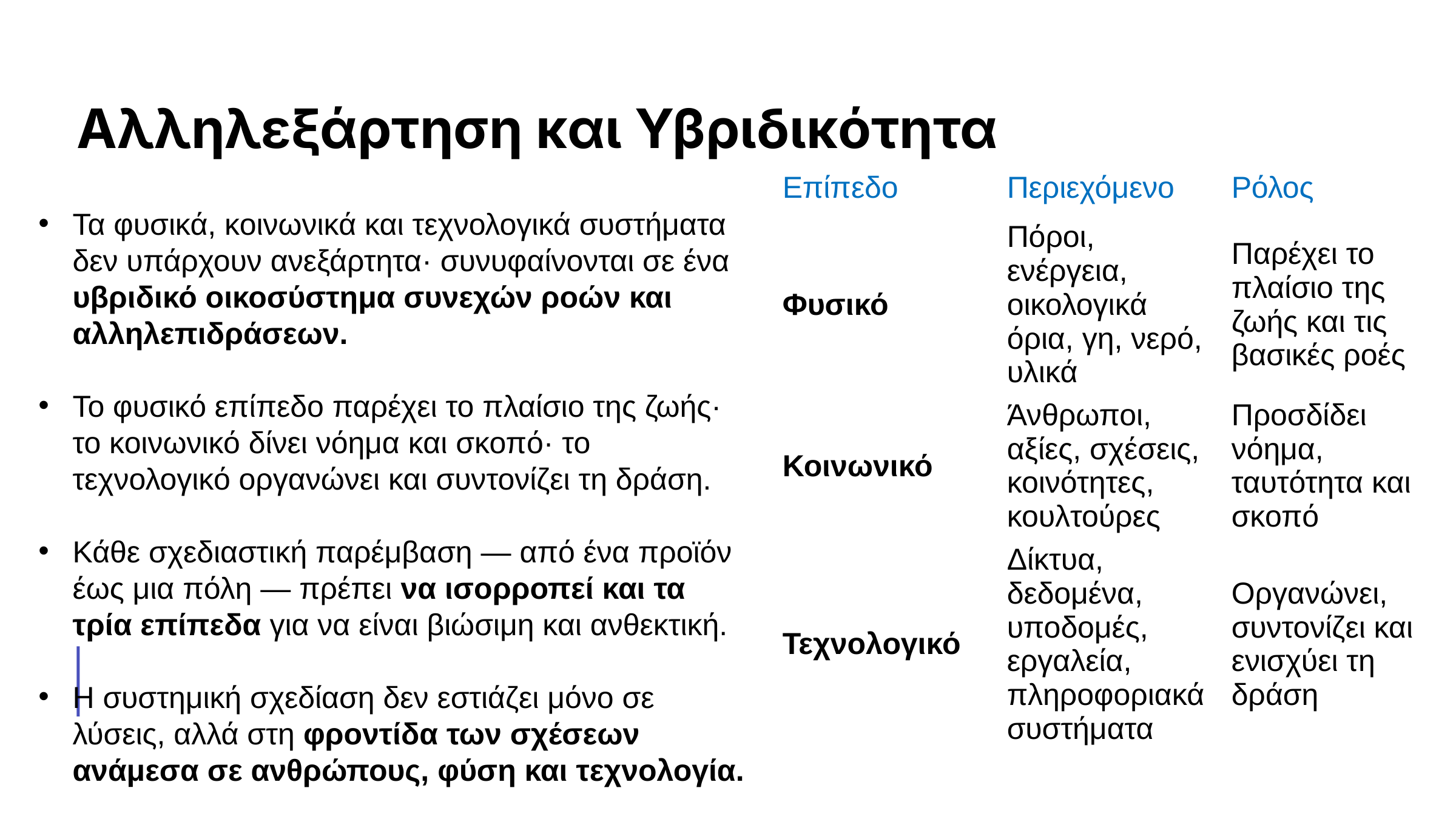

Αλληλεξάρτηση και Υβριδικότητα
| Επίπεδο | Περιεχόμενο | Ρόλος |
| --- | --- | --- |
| Φυσικό | Πόροι, ενέργεια, οικολογικά όρια, γη, νερό, υλικά | Παρέχει το πλαίσιο της ζωής και τις βασικές ροές |
| Κοινωνικό | Άνθρωποι, αξίες, σχέσεις, κοινότητες, κουλτούρες | Προσδίδει νόημα, ταυτότητα και σκοπό |
| Τεχνολογικό | Δίκτυα, δεδομένα, υποδομές, εργαλεία, πληροφοριακά συστήματα | Οργανώνει, συντονίζει και ενισχύει τη δράση |
Τα φυσικά, κοινωνικά και τεχνολογικά συστήματα δεν υπάρχουν ανεξάρτητα· συνυφαίνονται σε ένα υβριδικό οικοσύστημα συνεχών ροών και αλληλεπιδράσεων.

Το φυσικό επίπεδο παρέχει το πλαίσιο της ζωής· το κοινωνικό δίνει νόημα και σκοπό· το τεχνολογικό οργανώνει και συντονίζει τη δράση.

Κάθε σχεδιαστική παρέμβαση — από ένα προϊόν έως μια πόλη — πρέπει να ισορροπεί και τα τρία επίπεδα για να είναι βιώσιμη και ανθεκτική.

Η συστημική σχεδίαση δεν εστιάζει μόνο σε λύσεις, αλλά στη φροντίδα των σχέσεων ανάμεσα σε ανθρώπους, φύση και τεχνολογία.